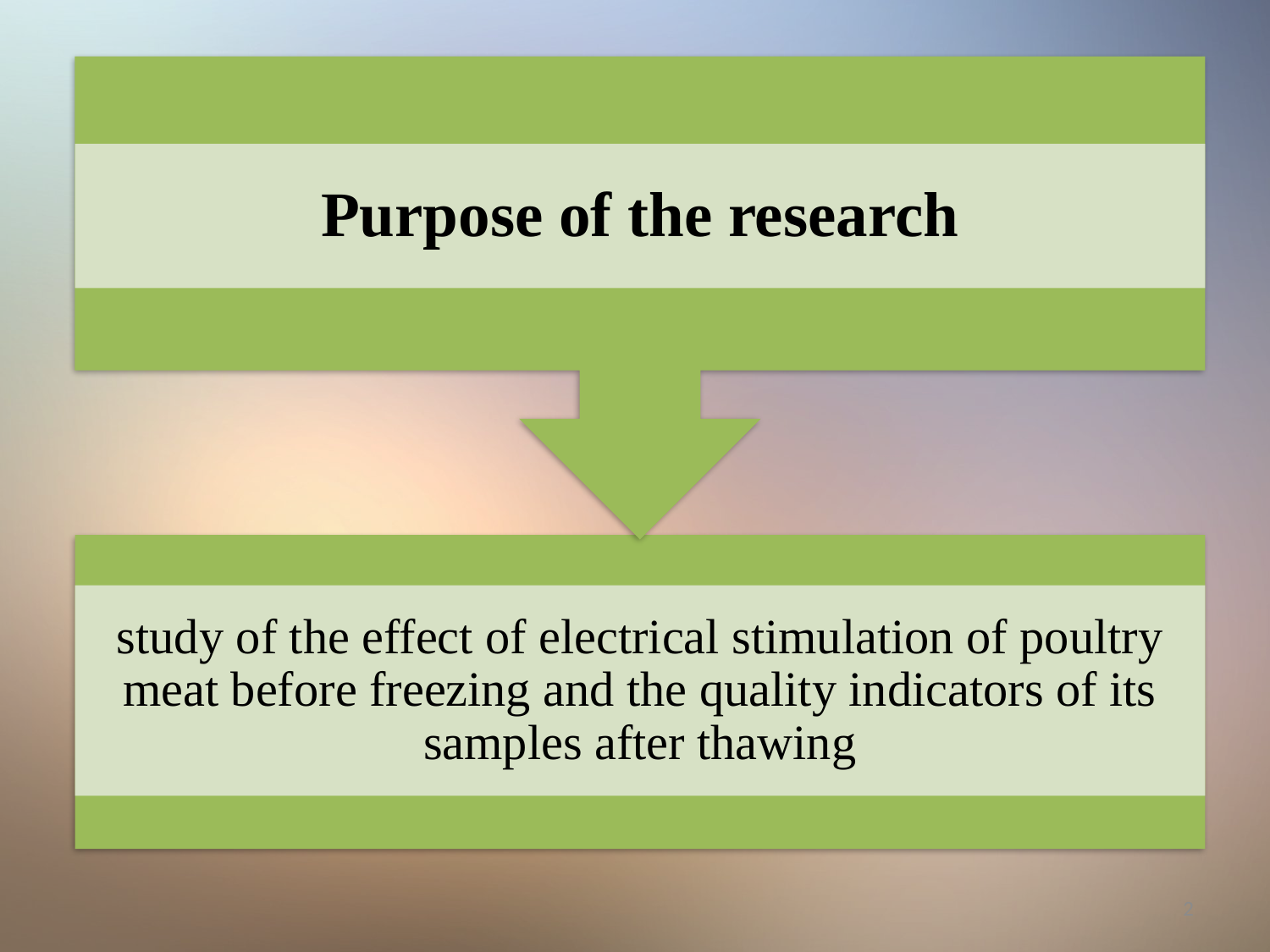

study of the effect of electrical stimulation of poultry meat before freezing and the quality indicators of its samples after thawing

Purpose of the research
2